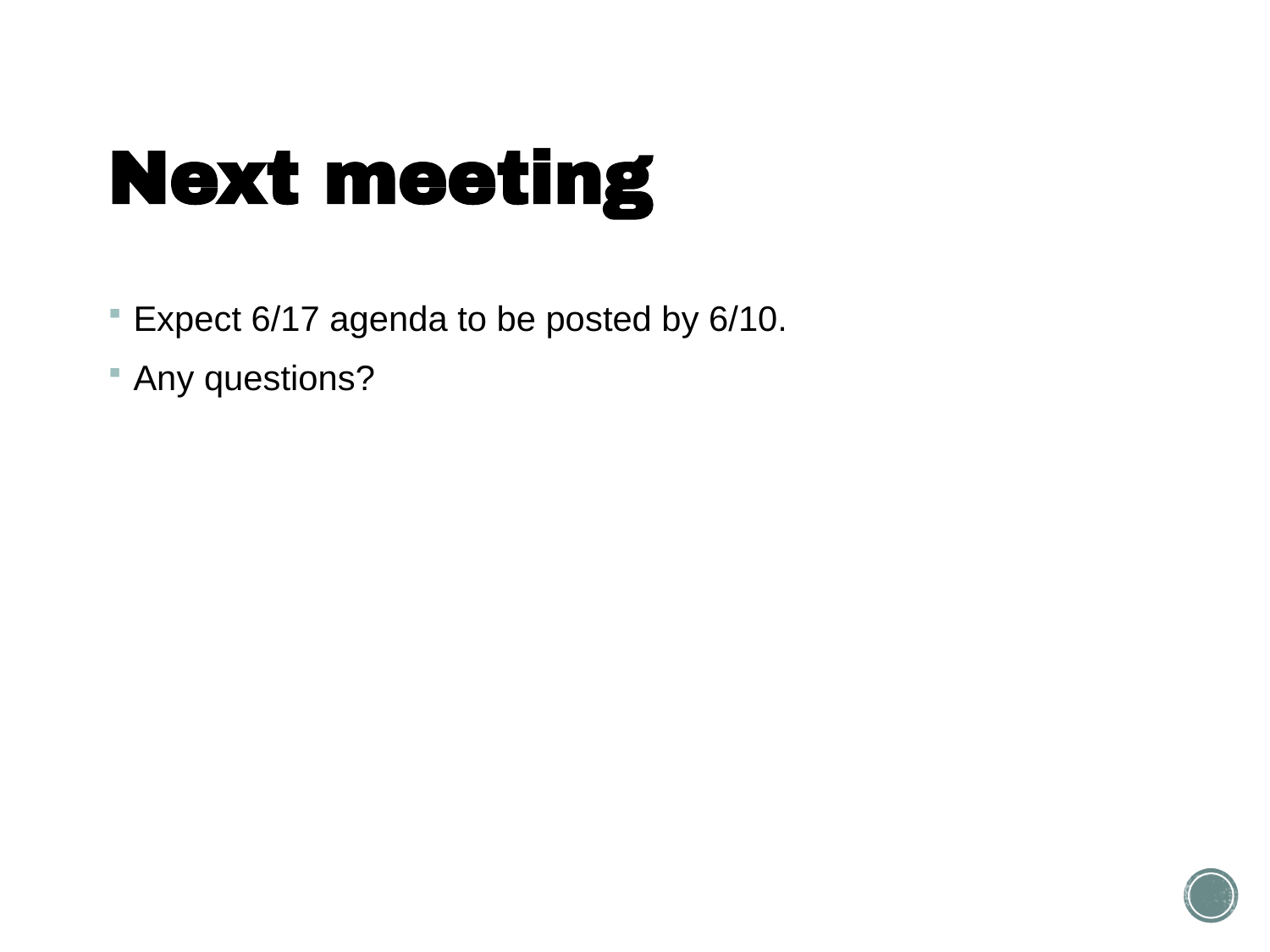

# Next meeting
Expect 6/17 agenda to be posted by 6/10.
Any questions?